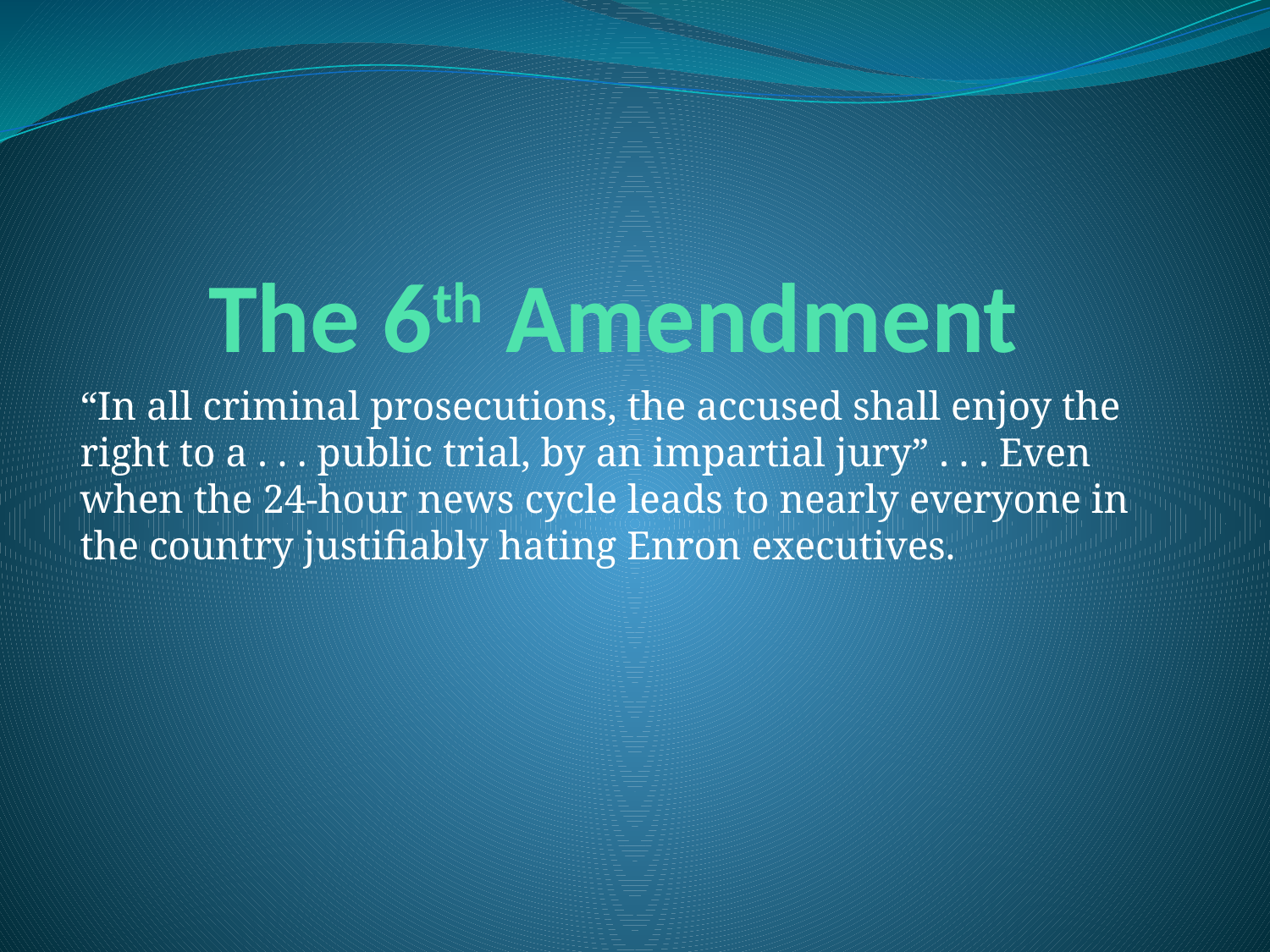

# The 6th Amendment
“In all criminal prosecutions, the accused shall enjoy the right to a . . . public trial, by an impartial jury” . . . Even when the 24-hour news cycle leads to nearly everyone in the country justifiably hating Enron executives.